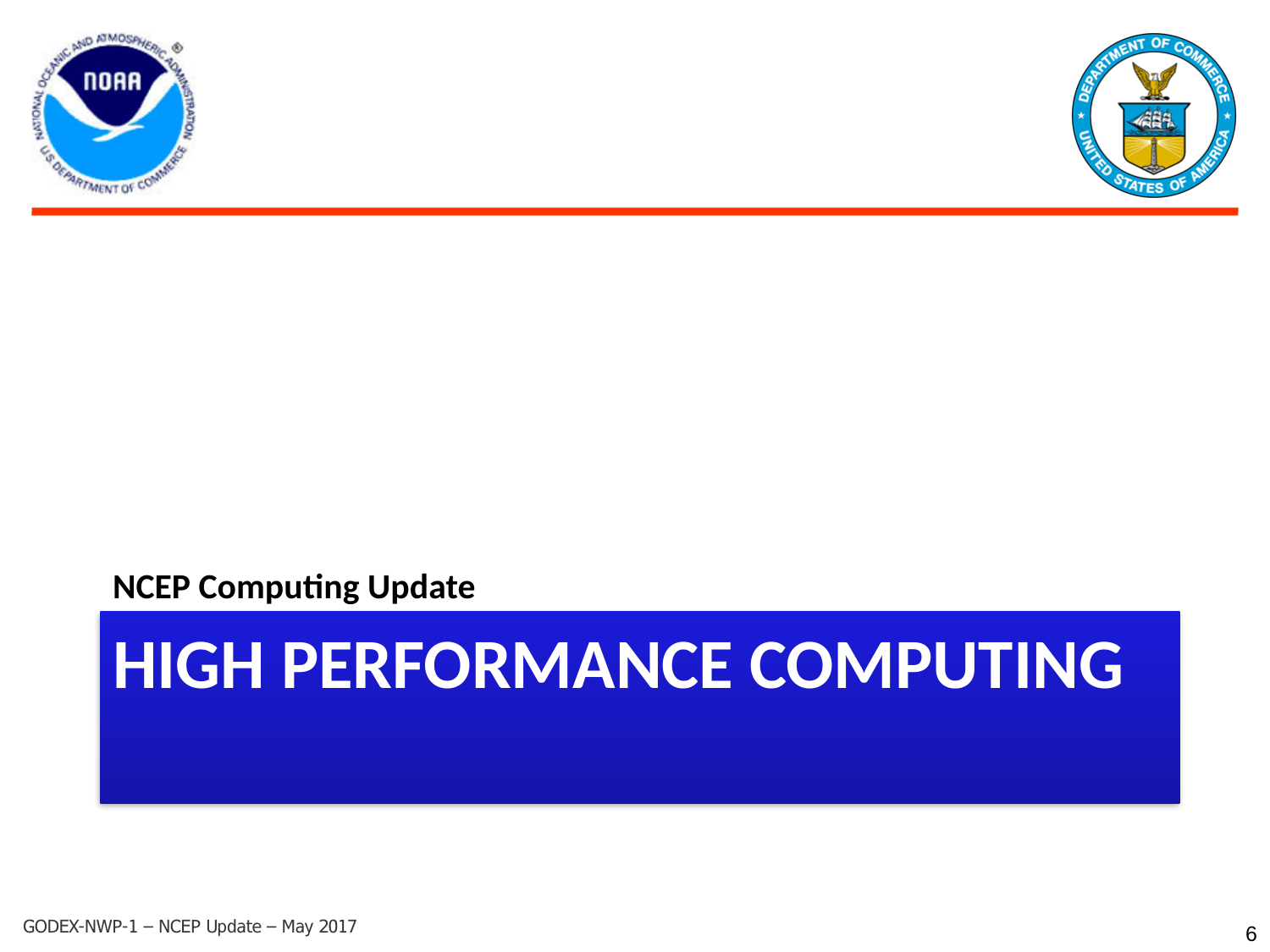

NCEP Computing Update
High Performance Computing
6
GODEX-NWP-1 – NCEP Update – May 2017